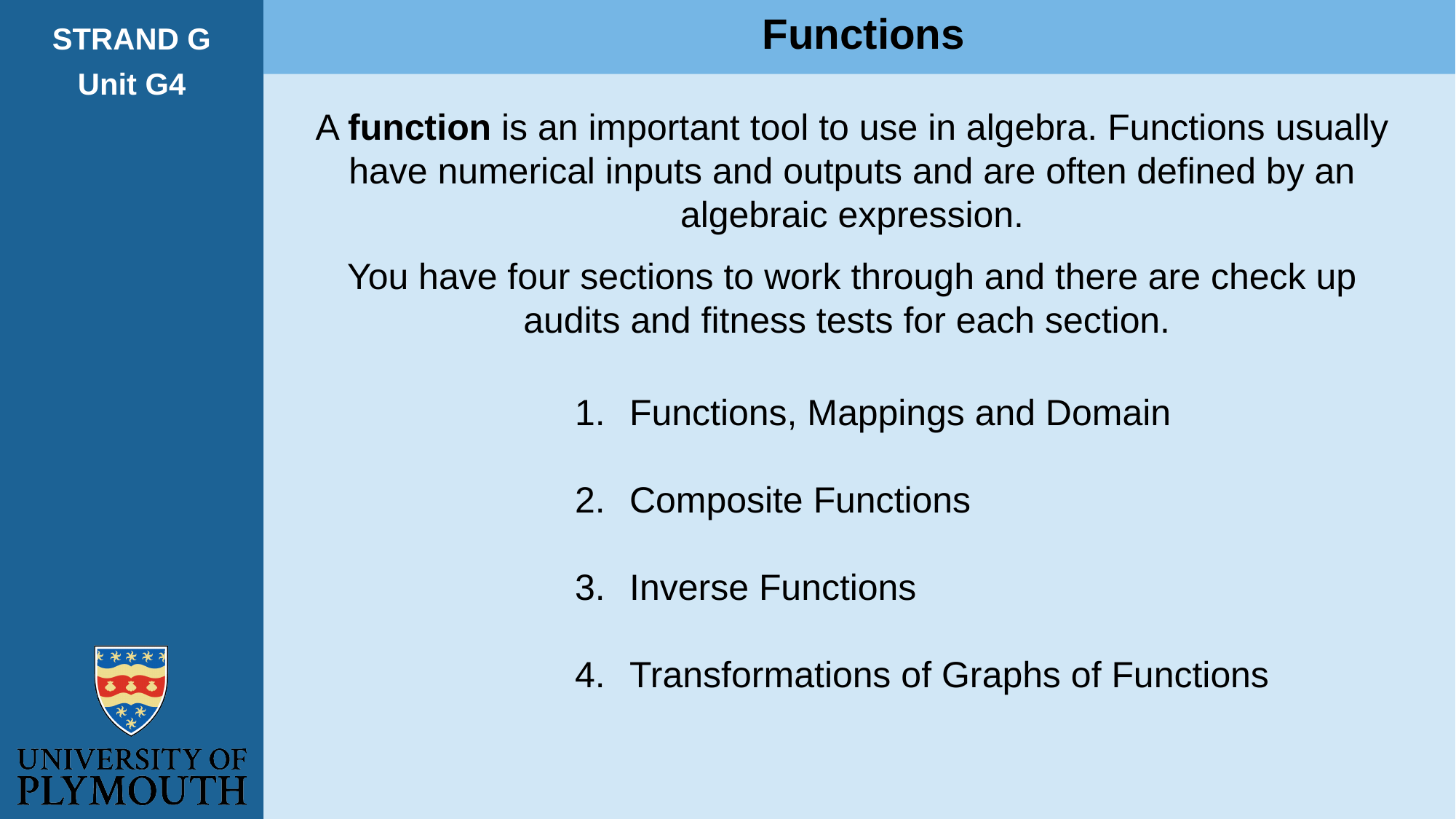

Functions
STRAND G
Unit G4
A function is an important tool to use in algebra. Functions usually have numerical inputs and outputs and are often defined by an algebraic expression.
You have four sections to work through and there are check up audits and fitness tests for each section.
Functions, Mappings and Domain

Composite Functions

Inverse Functions

Transformations of Graphs of Functions